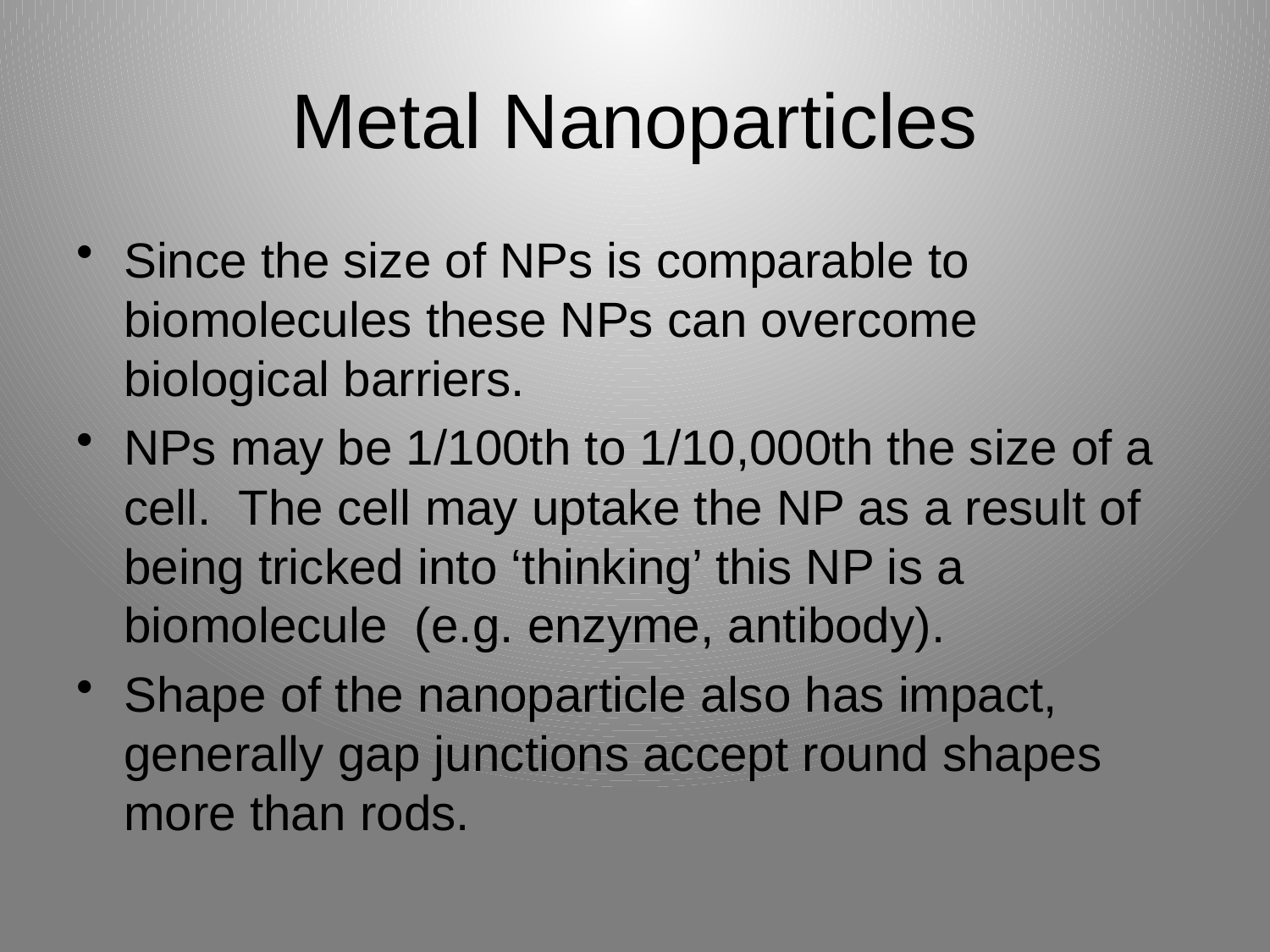

# Metal Nanoparticles
Since the size of NPs is comparable to biomolecules these NPs can overcome biological barriers.
NPs may be 1/100th to 1/10,000th the size of a cell.  The cell may uptake the NP as a result of being tricked into ‘thinking’ this NP is a biomolecule  (e.g. enzyme, antibody).
Shape of the nanoparticle also has impact, generally gap junctions accept round shapes more than rods.